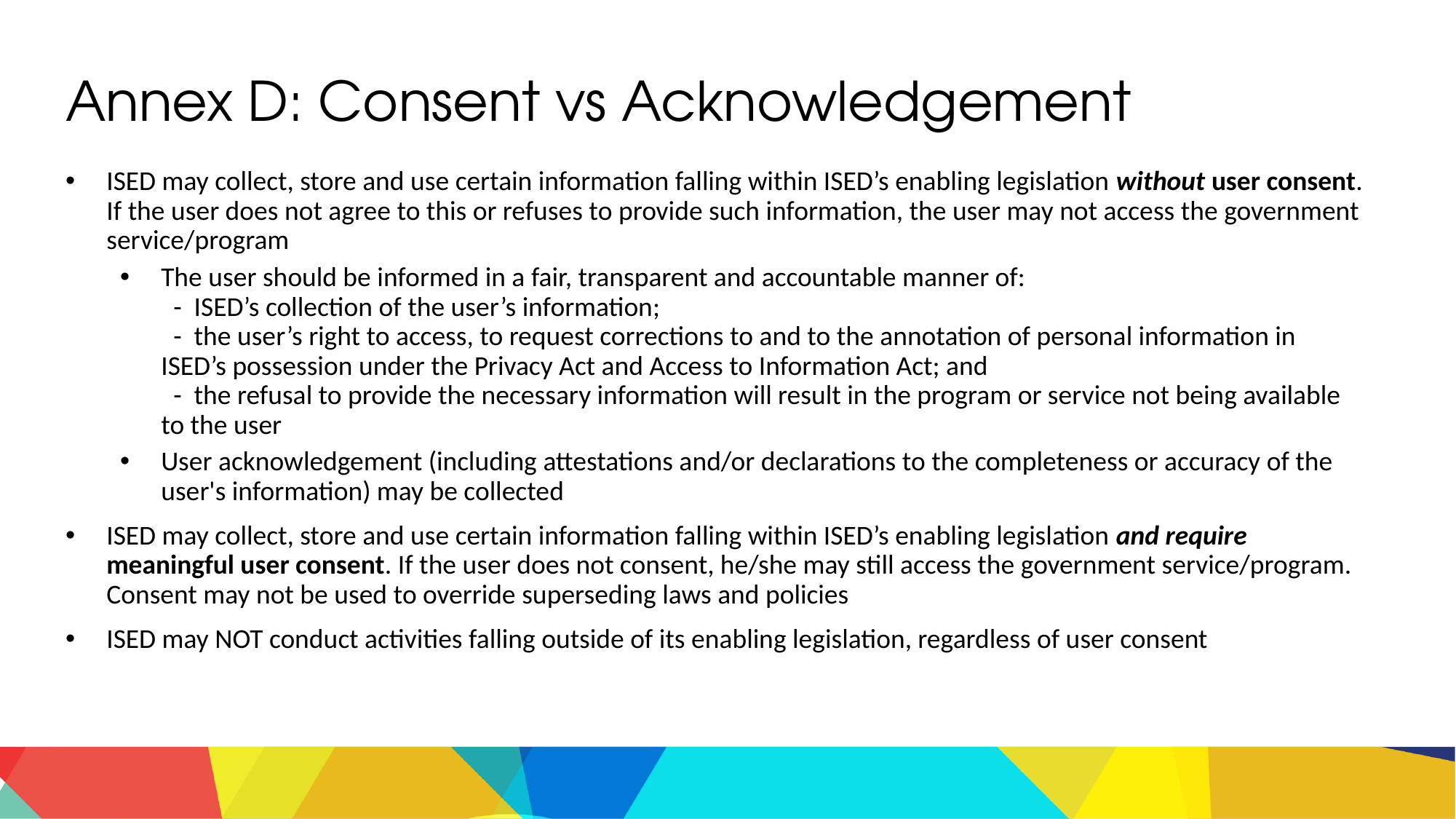

Annex D: Consent vs Acknowledgement
ISED may collect, store and use certain information falling within ISED’s enabling legislation without user consent. If the user does not agree to this or refuses to provide such information, the user may not access the government service/program
The user should be informed in a fair, transparent and accountable manner of:
  -  ISED’s collection of the user’s information;
  -  the user’s right to access, to request corrections to and to the annotation of personal information in ISED’s possession under the Privacy Act and Access to Information Act; and
  -  the refusal to provide the necessary information will result in the program or service not being available to the user
User acknowledgement (including attestations and/or declarations to the completeness or accuracy of the user's information) may be collected
ISED may collect, store and use certain information falling within ISED’s enabling legislation and require meaningful user consent. If the user does not consent, he/she may still access the government service/program. Consent may not be used to override superseding laws and policies
ISED may NOT conduct activities falling outside of its enabling legislation, regardless of user consent